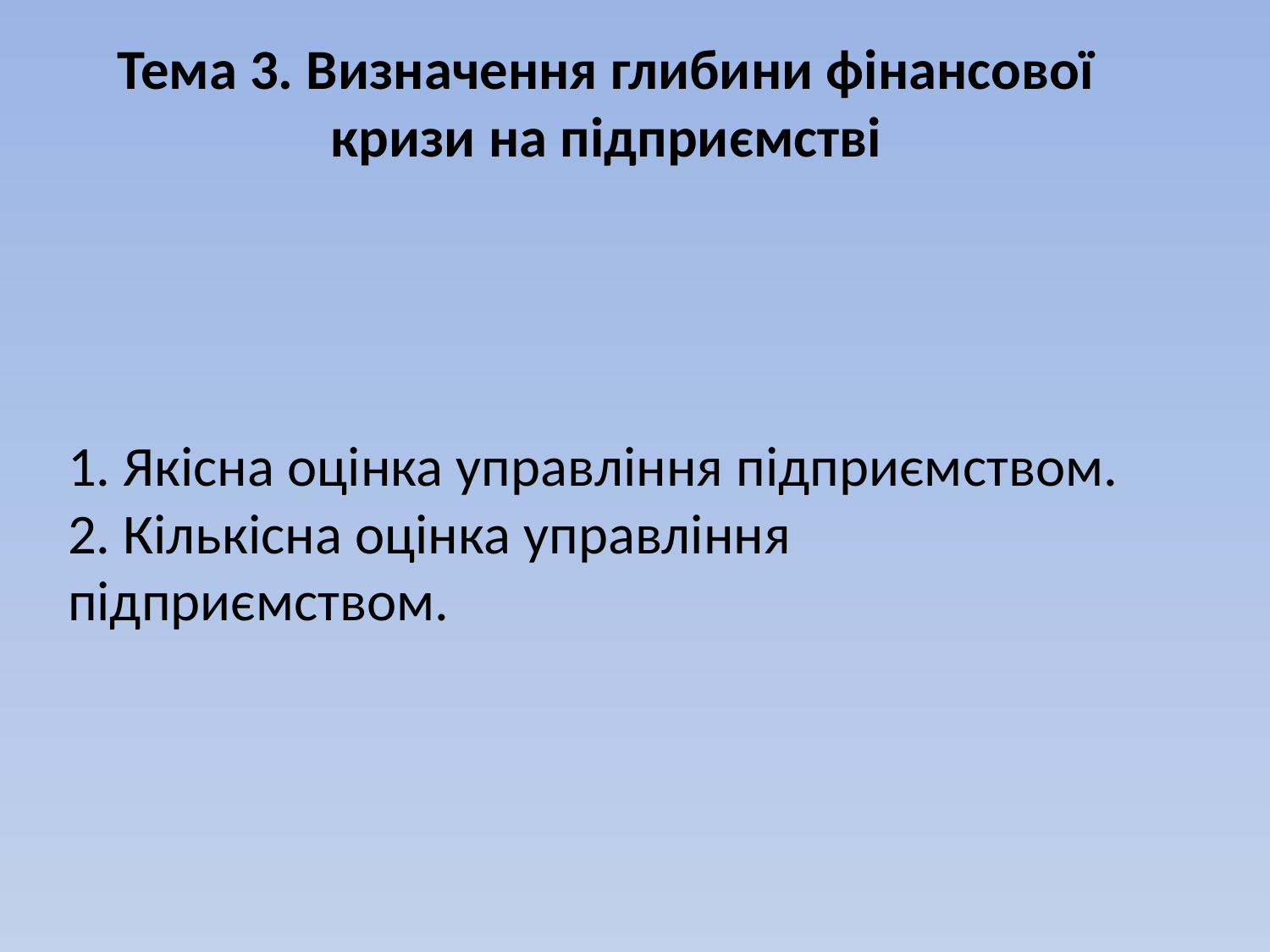

Тема 3. Визначення глибини фінансової кризи на підприємстві

# 1. Якісна оцінка управління підприємством. 2. Кількісна оцінка управління підприємством.